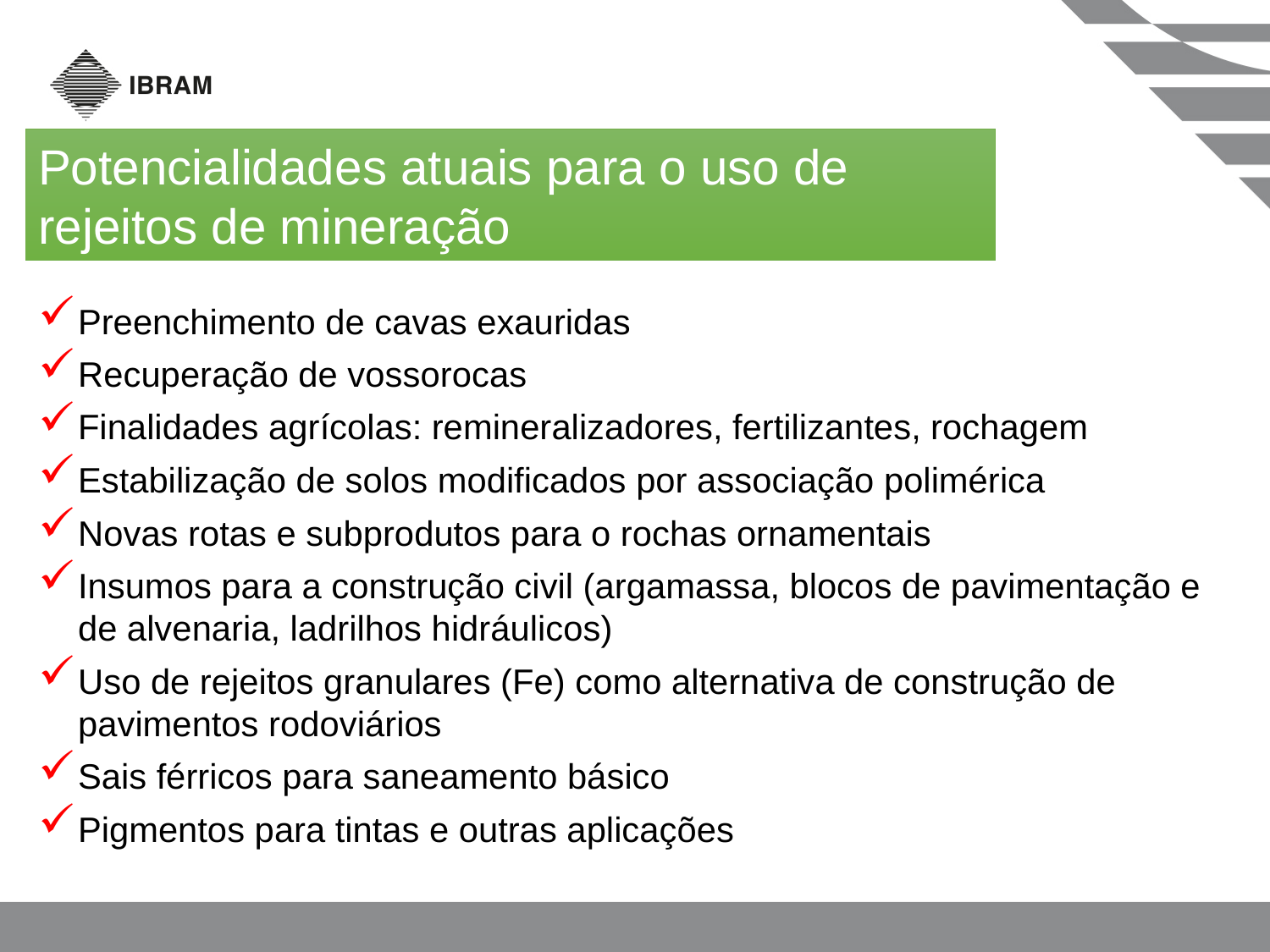

Potencialidades atuais para o uso de rejeitos de mineração
Preenchimento de cavas exauridas
Recuperação de vossorocas
Finalidades agrícolas: remineralizadores, fertilizantes, rochagem
Estabilização de solos modificados por associação polimérica
Novas rotas e subprodutos para o rochas ornamentais
Insumos para a construção civil (argamassa, blocos de pavimentação e de alvenaria, ladrilhos hidráulicos)
Uso de rejeitos granulares (Fe) como alternativa de construção de pavimentos rodoviários
Sais férricos para saneamento básico
Pigmentos para tintas e outras aplicações